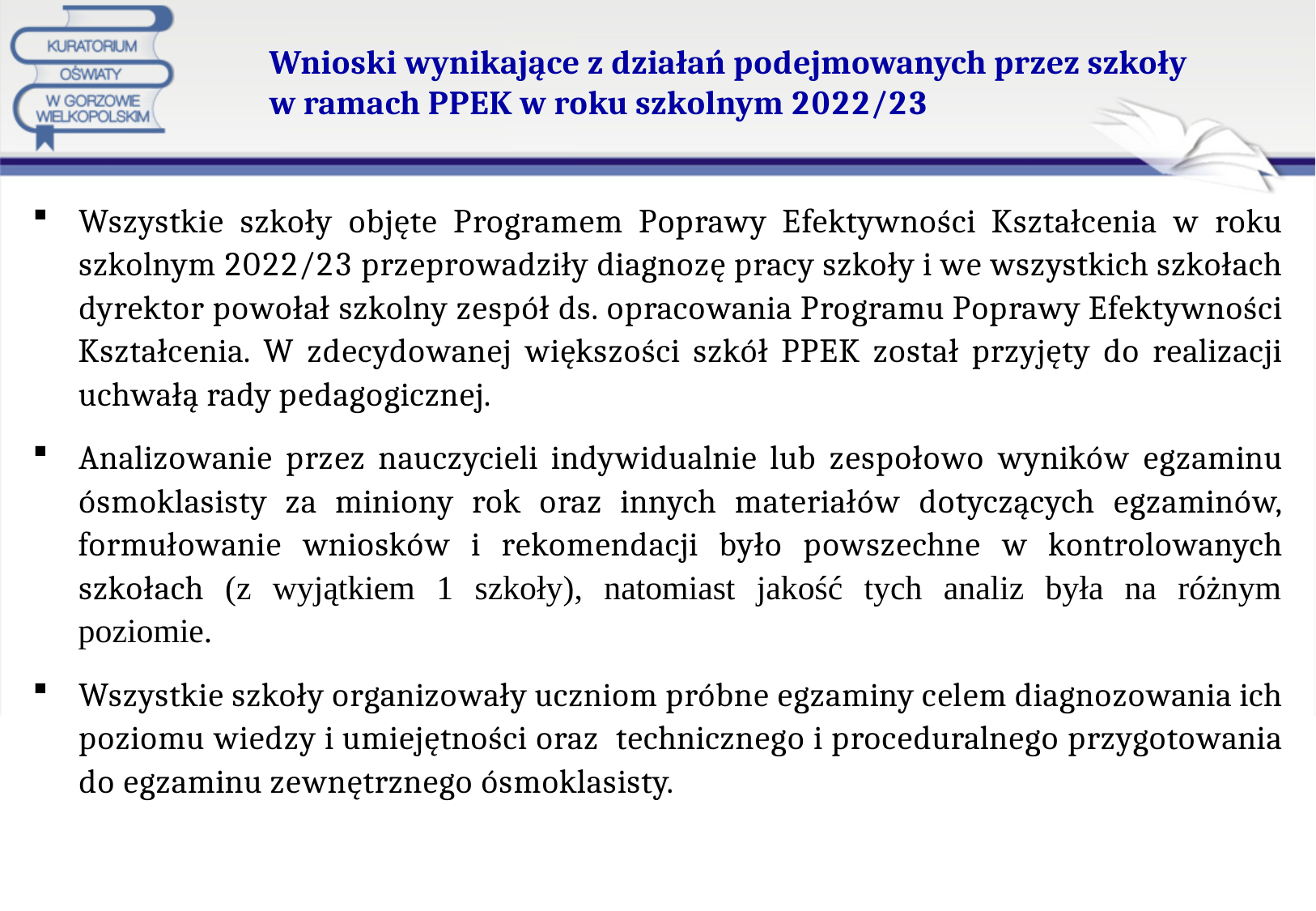

# Wnioski wynikające z działań podejmowanych przez szkoły w ramach PPEK w roku szkolnym 2022/23
Wszystkie szkoły objęte Programem Poprawy Efektywności Kształcenia w roku szkolnym 2022/23 przeprowadziły diagnozę pracy szkoły i we wszystkich szkołach dyrektor powołał szkolny zespół ds. opracowania Programu Poprawy Efektywności Kształcenia. W zdecydowanej większości szkół PPEK został przyjęty do realizacji uchwałą rady pedagogicznej.
Analizowanie przez nauczycieli indywidualnie lub zespołowo wyników egzaminu ósmoklasisty za miniony rok oraz innych materiałów dotyczących egzaminów, formułowanie wniosków i rekomendacji było powszechne w kontrolowanych szkołach (z wyjątkiem 1 szkoły), natomiast jakość tych analiz była na różnym poziomie.
Wszystkie szkoły organizowały uczniom próbne egzaminy celem diagnozowania ich poziomu wiedzy i umiejętności oraz  technicznego i proceduralnego przygotowania do egzaminu zewnętrznego ósmoklasisty.